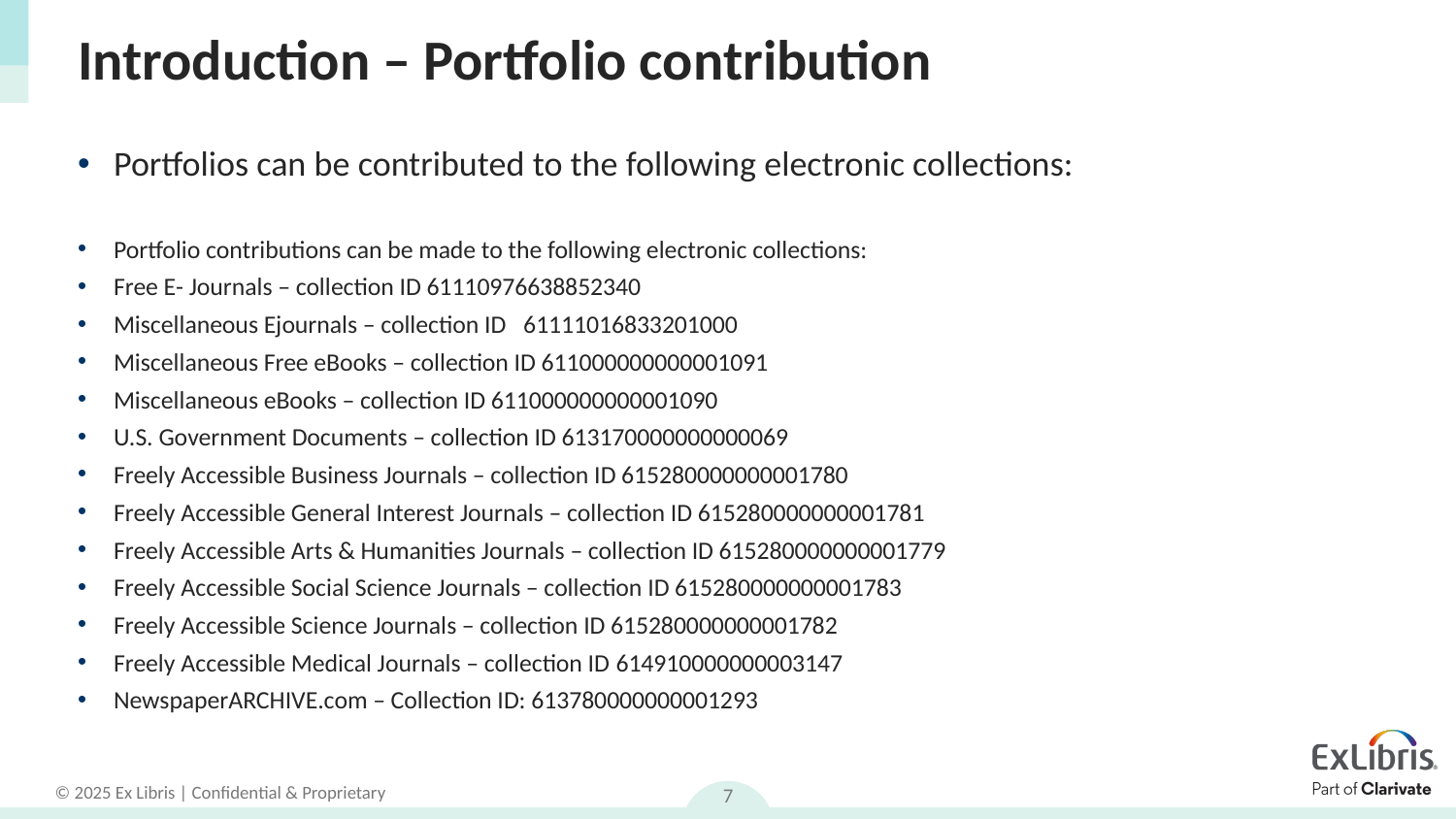

# Introduction – Portfolio contribution
Portfolios can be contributed to the following electronic collections:
Portfolio contributions can be made to the following electronic collections:
Free E- Journals – collection ID 61110976638852340
Miscellaneous Ejournals – collection ID   61111016833201000
Miscellaneous Free eBooks – collection ID 611000000000001091
Miscellaneous eBooks – collection ID 611000000000001090
U.S. Government Documents – collection ID 613170000000000069
Freely Accessible Business Journals – collection ID 615280000000001780
Freely Accessible General Interest Journals – collection ID 615280000000001781
Freely Accessible Arts & Humanities Journals – collection ID 615280000000001779
Freely Accessible Social Science Journals – collection ID 615280000000001783
Freely Accessible Science Journals – collection ID 615280000000001782
Freely Accessible Medical Journals – collection ID 614910000000003147
NewspaperARCHIVE.com – Collection ID: 613780000000001293
7